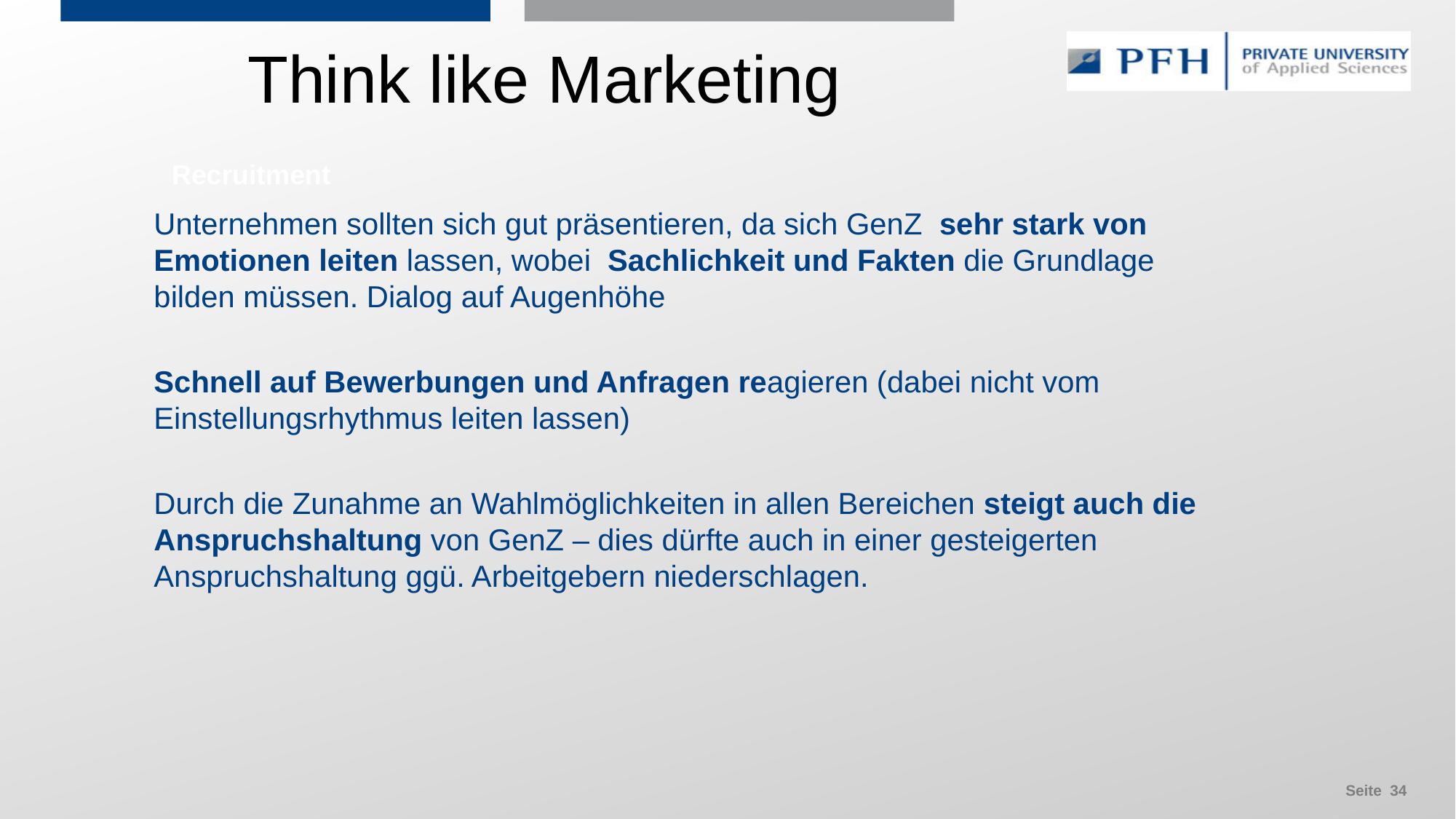

Think like Marketing
Recruitment
Unternehmen sollten sich gut präsentieren, da sich GenZ  sehr stark von Emotionen leiten lassen, wobei  Sachlichkeit und Fakten die Grundlage bilden müssen. Dialog auf Augenhöhe

Schnell auf Bewerbungen und Anfragen reagieren (dabei nicht vom Einstellungsrhythmus leiten lassen)

Durch die Zunahme an Wahlmöglichkeiten in allen Bereichen steigt auch die Anspruchshaltung von GenZ – dies dürfte auch in einer gesteigerten Anspruchshaltung ggü. Arbeitgebern niederschlagen.